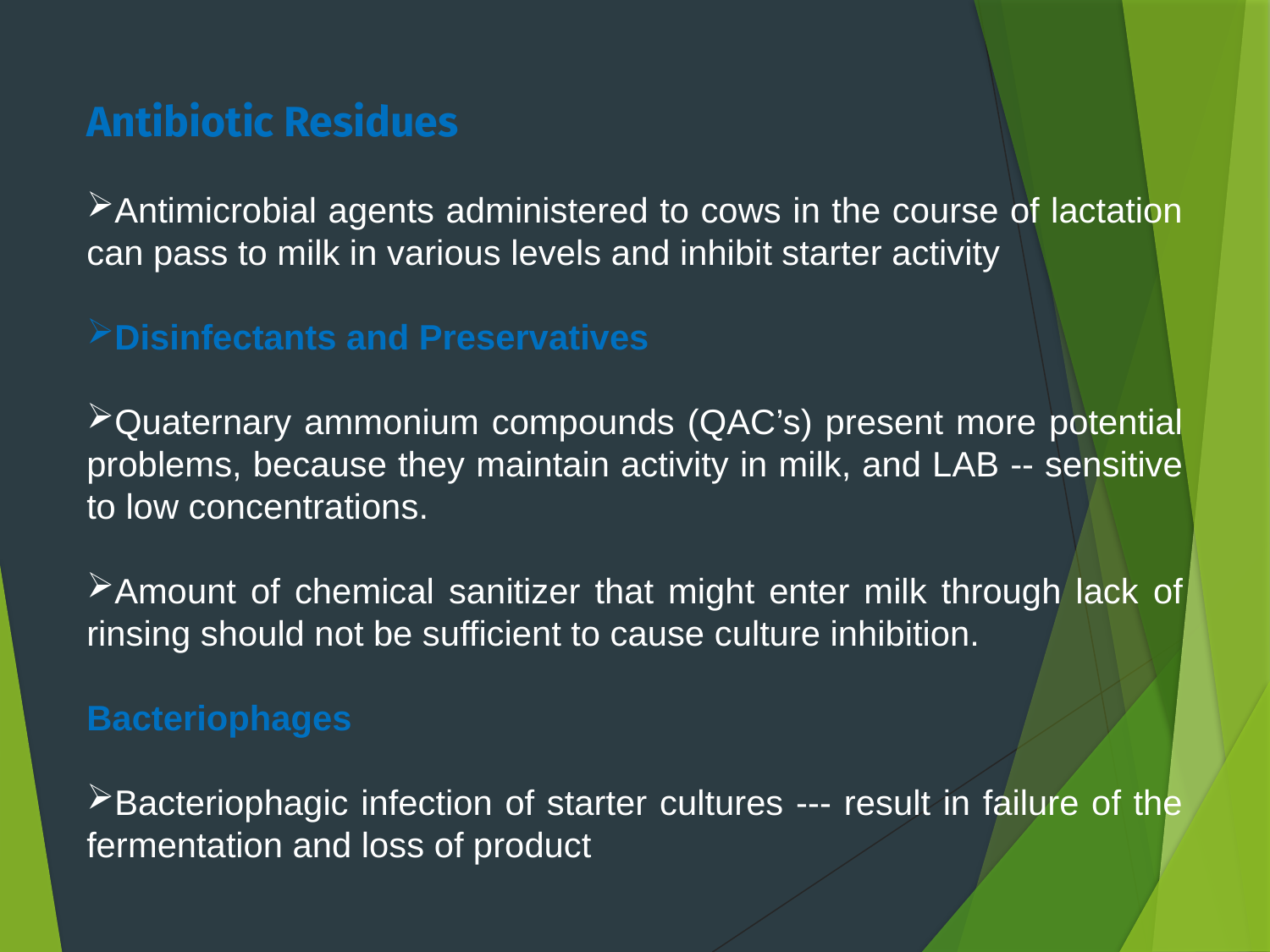

Antibiotic Residues
Antimicrobial agents administered to cows in the course of lactation can pass to milk in various levels and inhibit starter activity
Disinfectants and Preservatives
Quaternary ammonium compounds (QAC’s) present more potential problems, because they maintain activity in milk, and LAB -- sensitive to low concentrations.
Amount of chemical sanitizer that might enter milk through lack of rinsing should not be sufficient to cause culture inhibition.
Bacteriophages
Bacteriophagic infection of starter cultures --- result in failure of the fermentation and loss of product